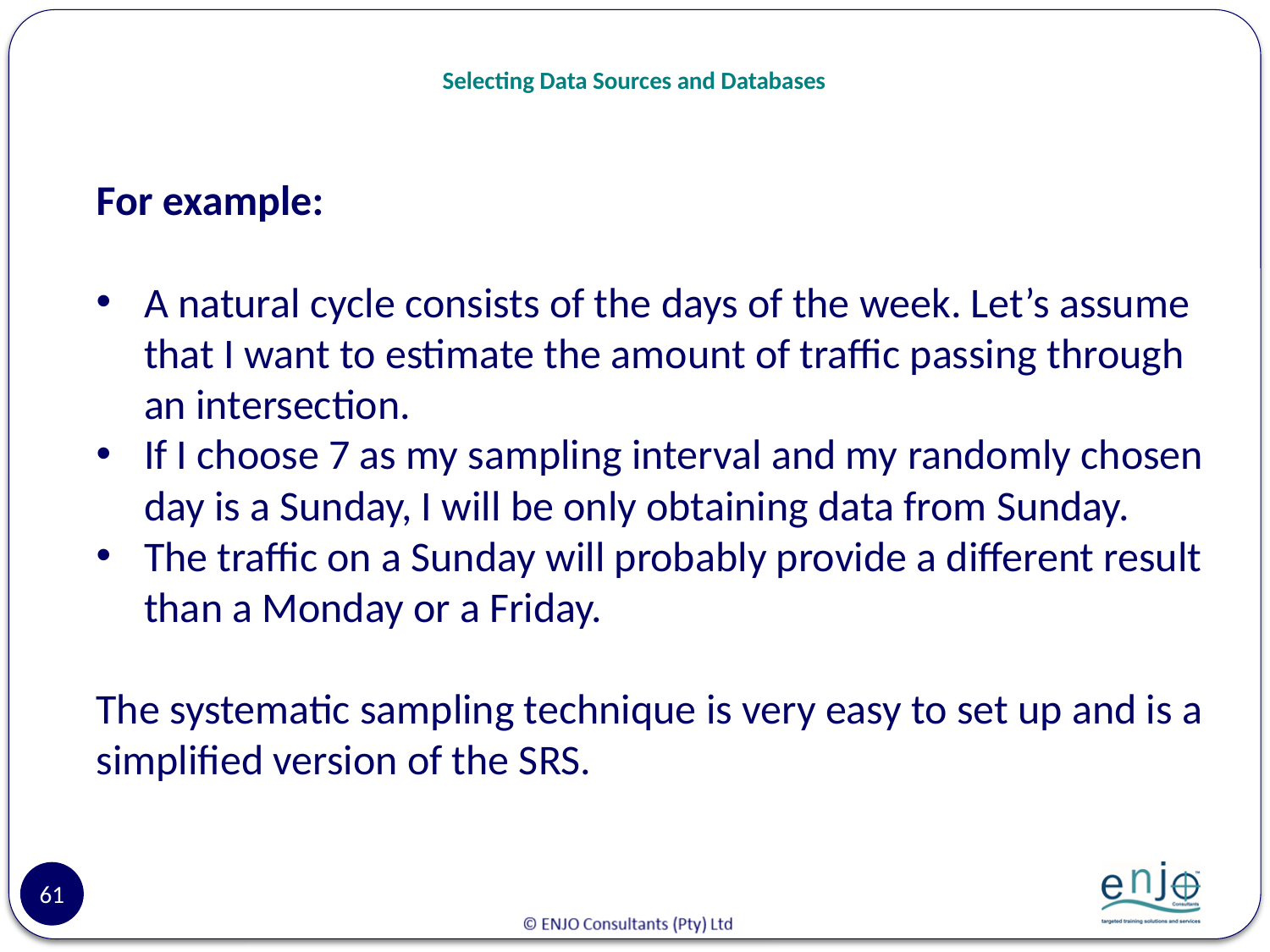

# Selecting Data Sources and Databases
For example:

A natural cycle consists of the days of the week. Let’s assume that I want to estimate the amount of traffic passing through an intersection.
If I choose 7 as my sampling interval and my randomly chosen day is a Sunday, I will be only obtaining data from Sunday.
The traffic on a Sunday will probably provide a different result than a Monday or a Friday.

The systematic sampling technique is very easy to set up and is a simplified version of the SRS.
61